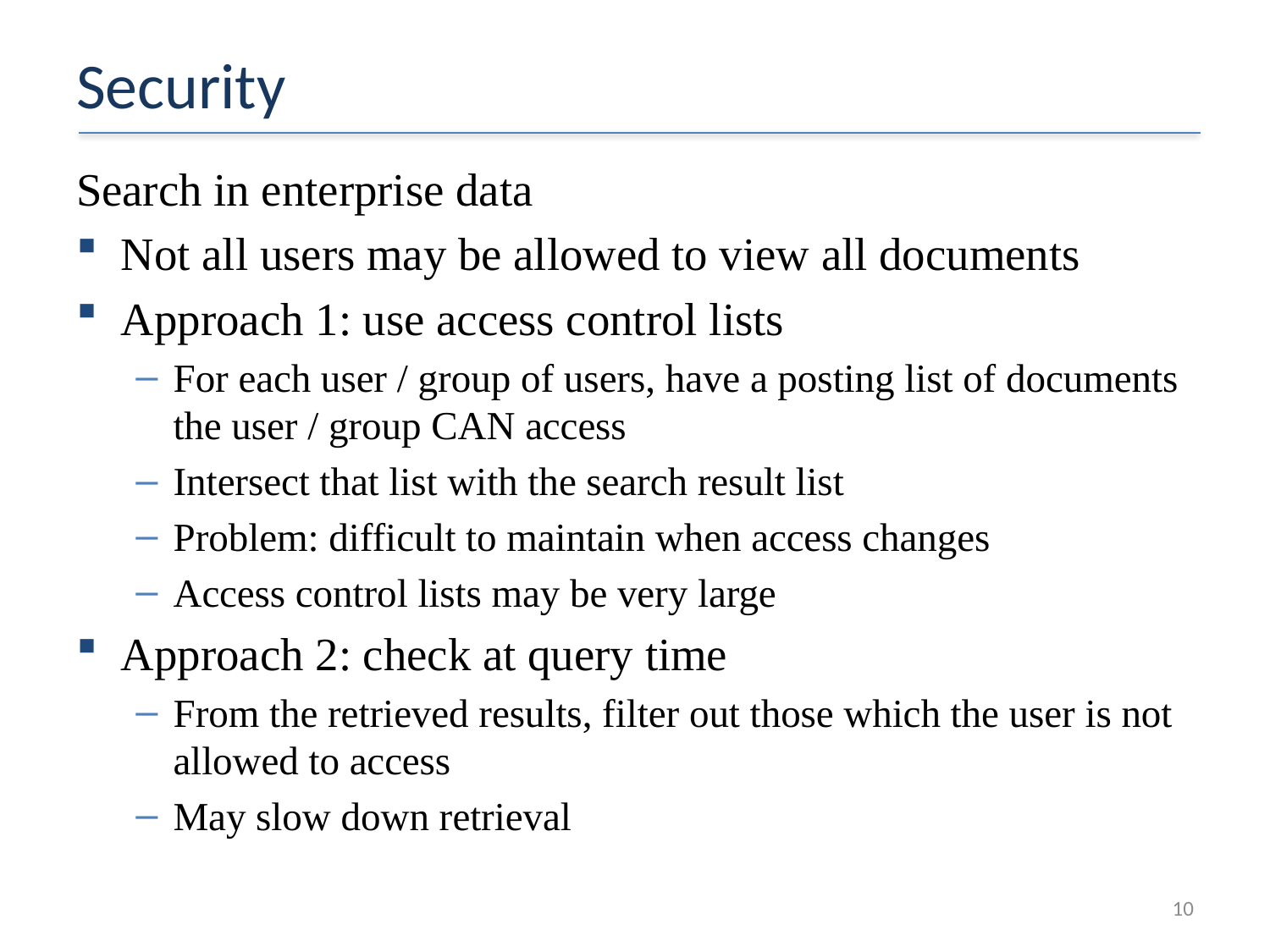

# Security
Search in enterprise data
Not all users may be allowed to view all documents
Approach 1: use access control lists
For each user / group of users, have a posting list of documents the user / group CAN access
Intersect that list with the search result list
Problem: difficult to maintain when access changes
Access control lists may be very large
Approach 2: check at query time
From the retrieved results, filter out those which the user is not allowed to access
May slow down retrieval
10